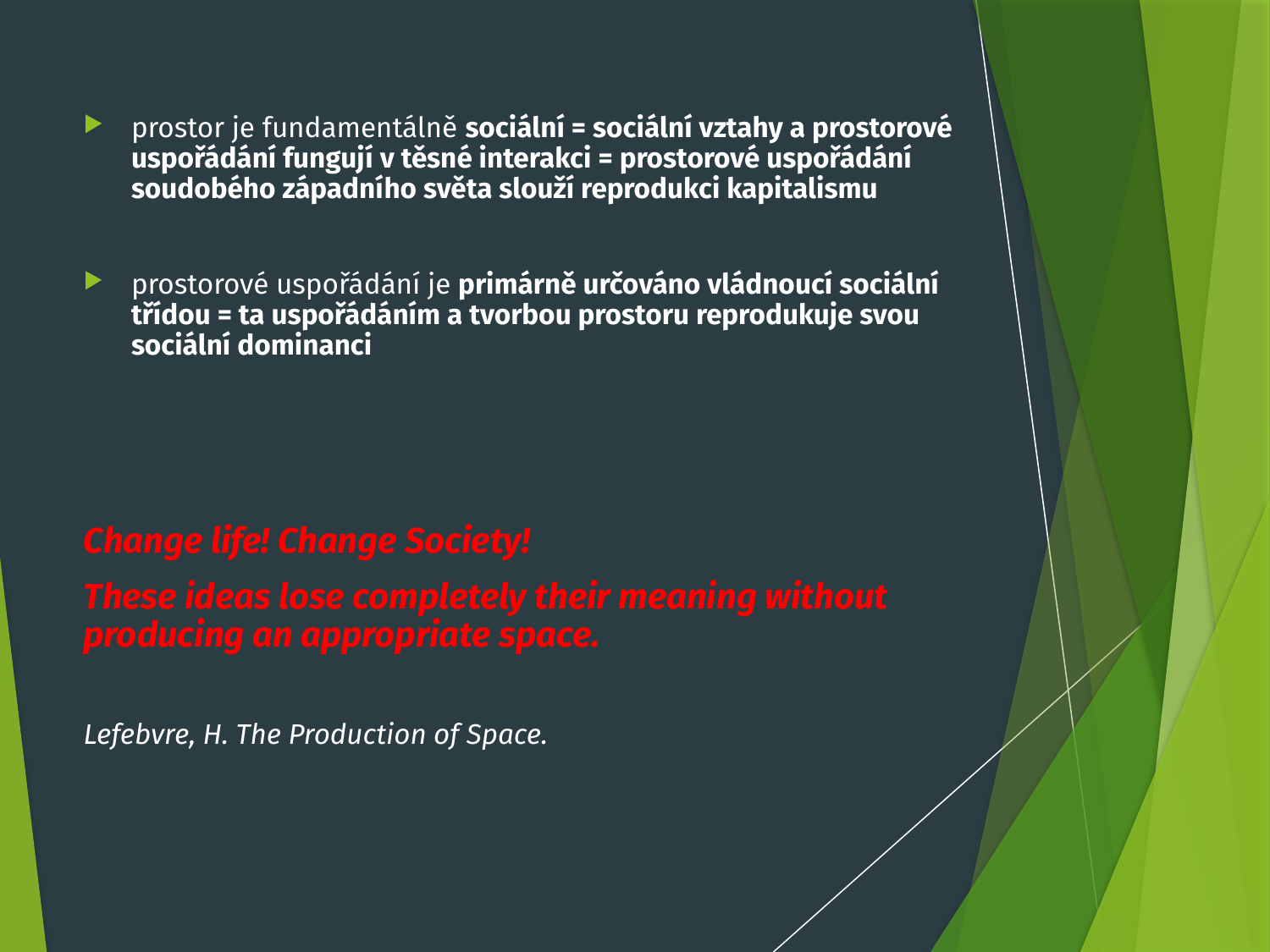

prostor je fundamentálně sociální = sociální vztahy a prostorové uspořádání fungují v těsné interakci = prostorové uspořádání soudobého západního světa slouží reprodukci kapitalismu

prostorové uspořádání je primárně určováno vládnoucí sociální třídou = ta uspořádáním a tvorbou prostoru reprodukuje svou sociální dominanci

Change life! Change Society!
These ideas lose completely their meaning without producing an appropriate space.

Lefebvre, H. The Production of Space.